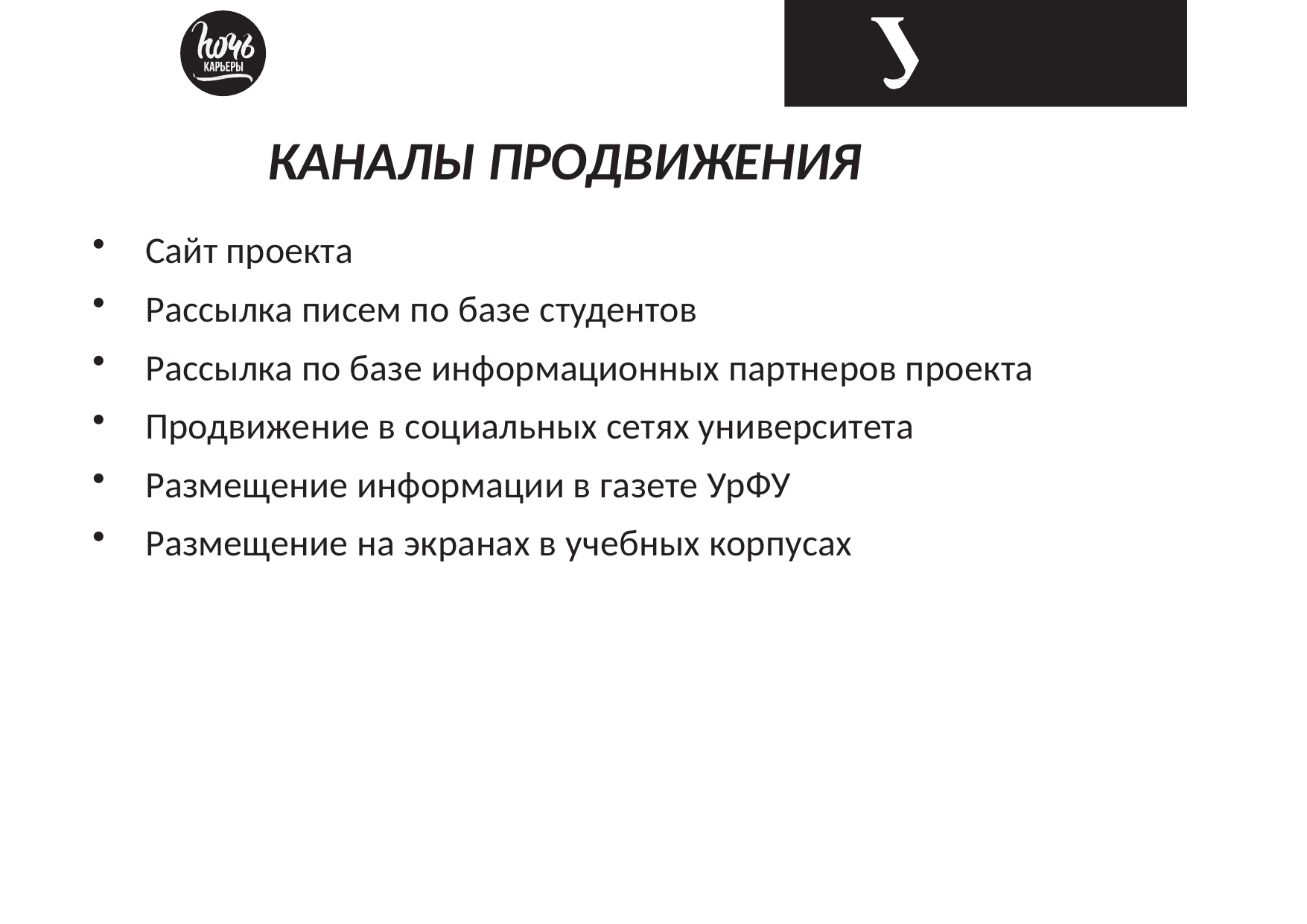

# КАНАЛЫ ПРОДВИЖЕНИЯ
Сайт проекта
Рассылка писем по базе студентов
Рассылка по базе информационных партнеров проекта
Продвижение в социальных сетях университета
Размещение информации в газете УрФУ
Размещение на экранах в учебных корпусах